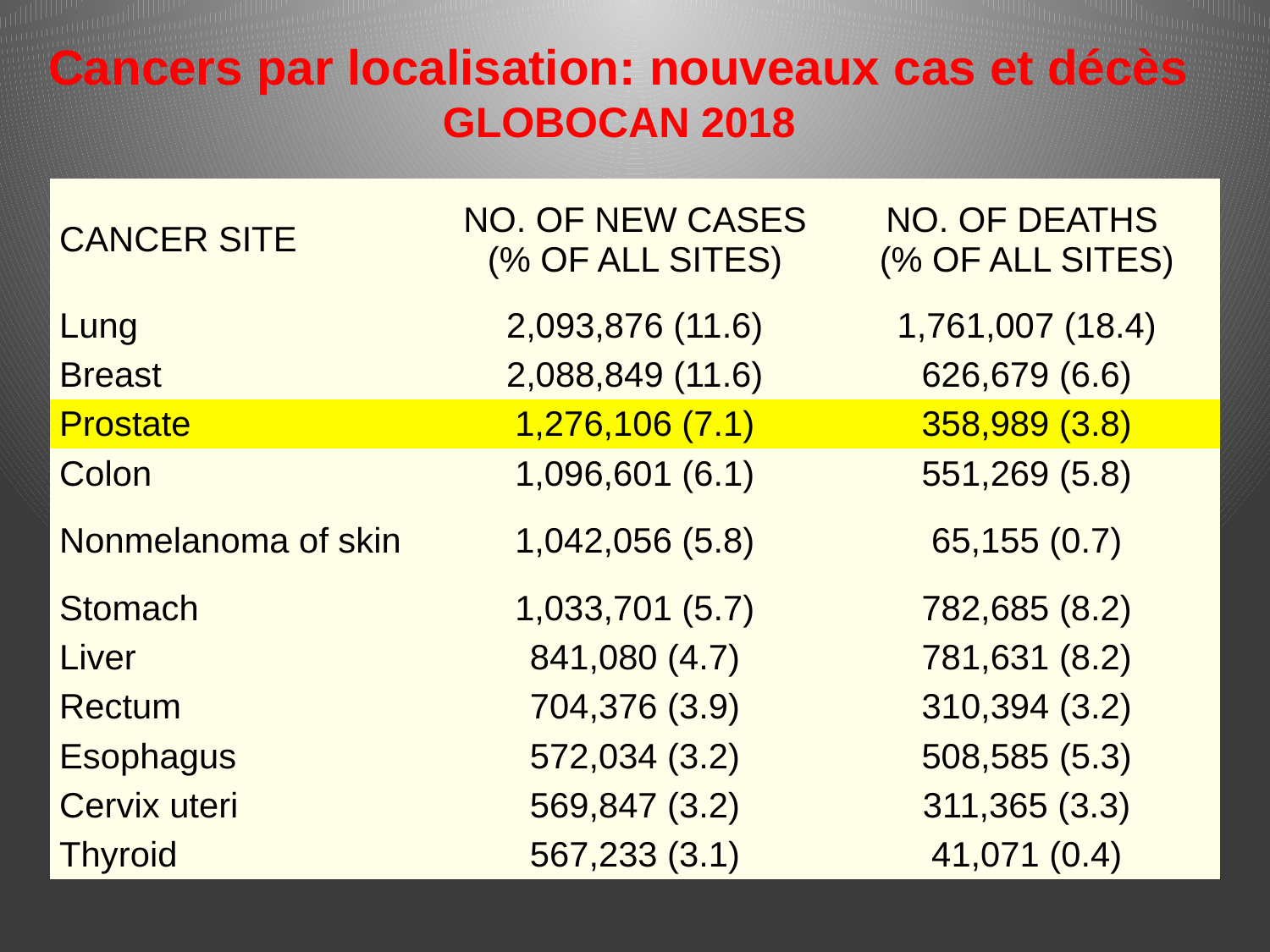

Cancers par localisation: nouveaux cas et décès  GLOBOCAN 2018
| CANCER SITE | NO. OF NEW CASES (% OF ALL SITES) | NO. OF DEATHS (% OF ALL SITES) |
| --- | --- | --- |
| Lung | 2,093,876 (11.6) | 1,761,007 (18.4) |
| Breast | 2,088,849 (11.6) | 626,679 (6.6) |
| Prostate | 1,276,106 (7.1) | 358,989 (3.8) |
| Colon | 1,096,601 (6.1) | 551,269 (5.8) |
| Nonmelanoma of skin | 1,042,056 (5.8) | 65,155 (0.7) |
| Stomach | 1,033,701 (5.7) | 782,685 (8.2) |
| Liver | 841,080 (4.7) | 781,631 (8.2) |
| Rectum | 704,376 (3.9) | 310,394 (3.2) |
| Esophagus | 572,034 (3.2) | 508,585 (5.3) |
| Cervix uteri | 569,847 (3.2) | 311,365 (3.3) |
| Thyroid | 567,233 (3.1) | 41,071 (0.4) |